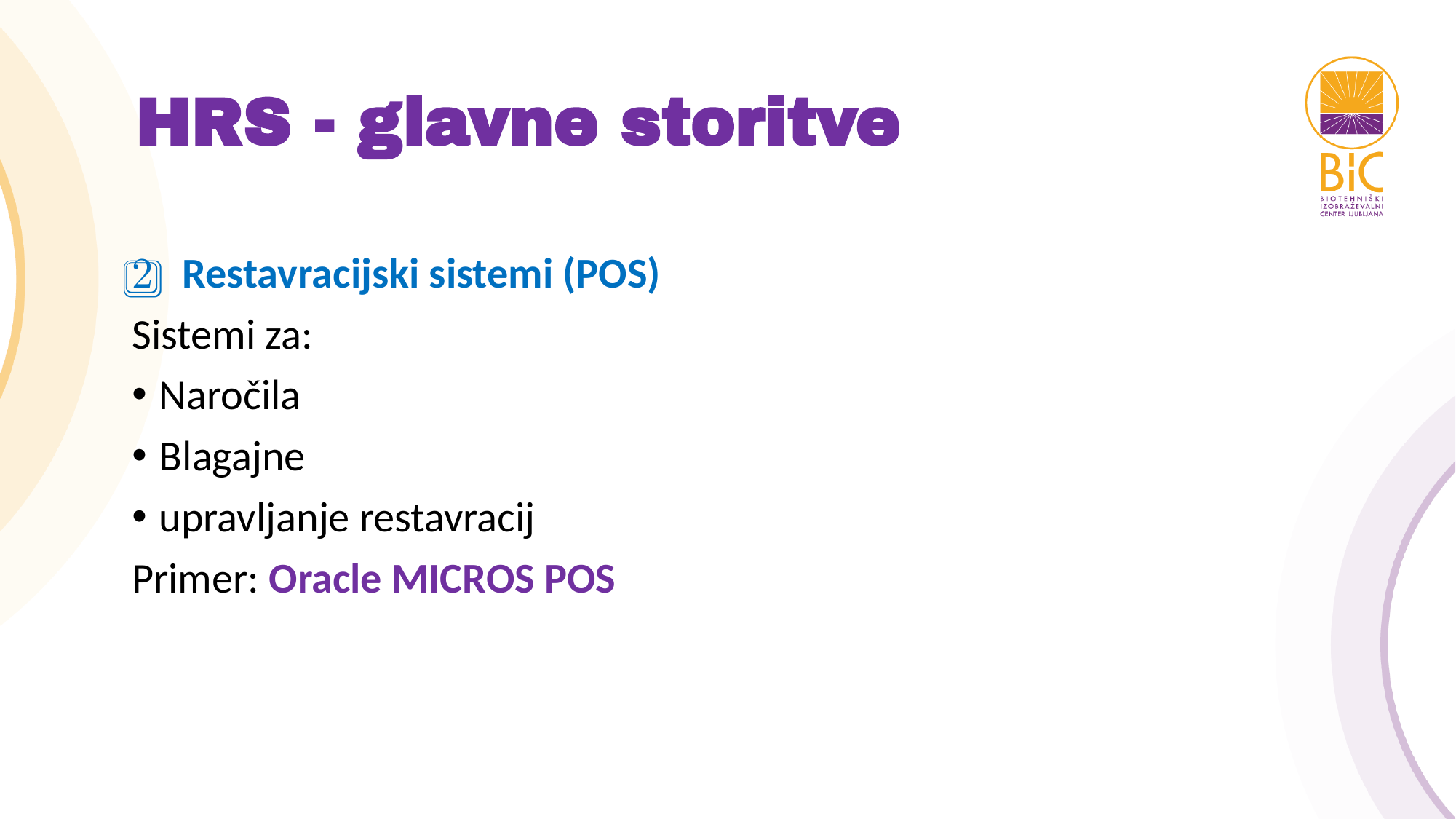

# HRS - glavne storitve
2️⃣   Restavracijski sistemi (POS)
Sistemi za:
Naročila
Blagajne
upravljanje restavracij
Primer: Oracle MICROS POS